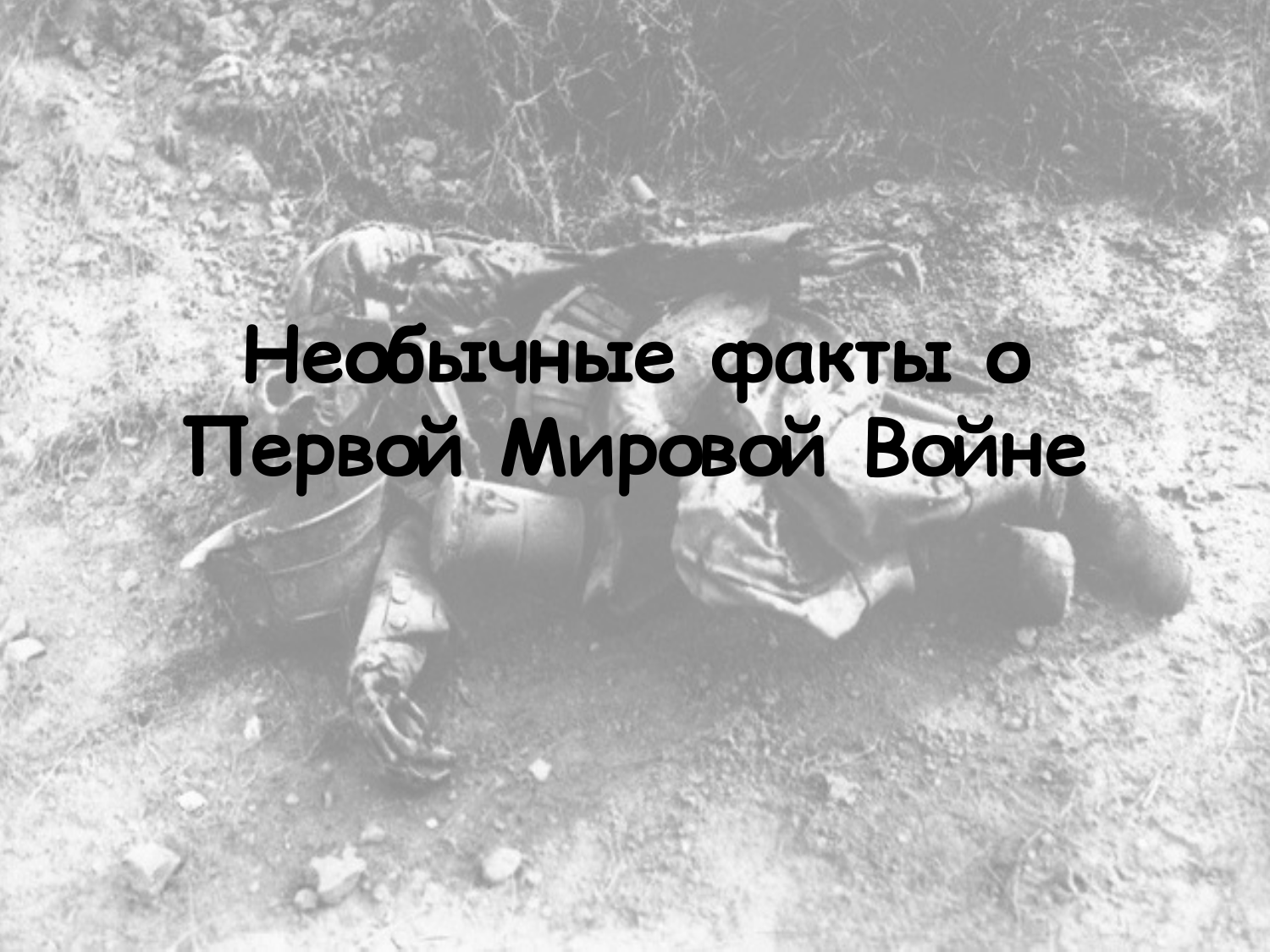

# Необычные факты о Первой Мировой Войне